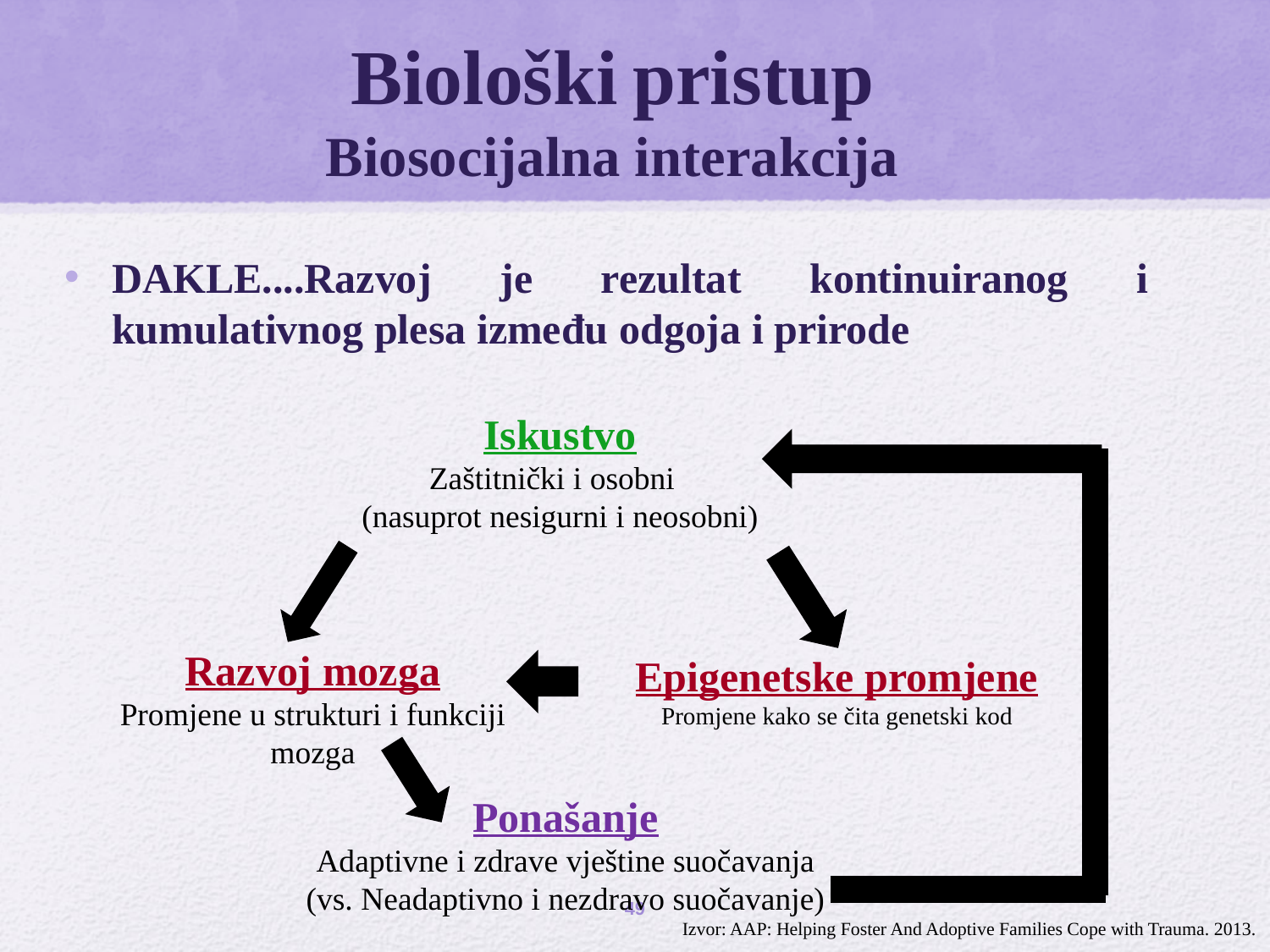

# Biološki pristup Biosocijalna interakcija
DAKLE....Razvoj je rezultat kontinuiranog i kumulativnog plesa između odgoja i prirode
Iskustvo
Zaštitnički i osobni
(nasuprot nesigurni i neosobni)

Razvoj mozga
Promjene u strukturi i funkciji mozga
Epigenetske promjene
Promjene kako se čita genetski kod

Ponašanje
Adaptivne i zdrave vještine suočavanja
(vs. Neadaptivno i nezdravo suočavanje)
49
Izvor: AAP: Helping Foster And Adoptive Families Cope with Trauma. 2013.